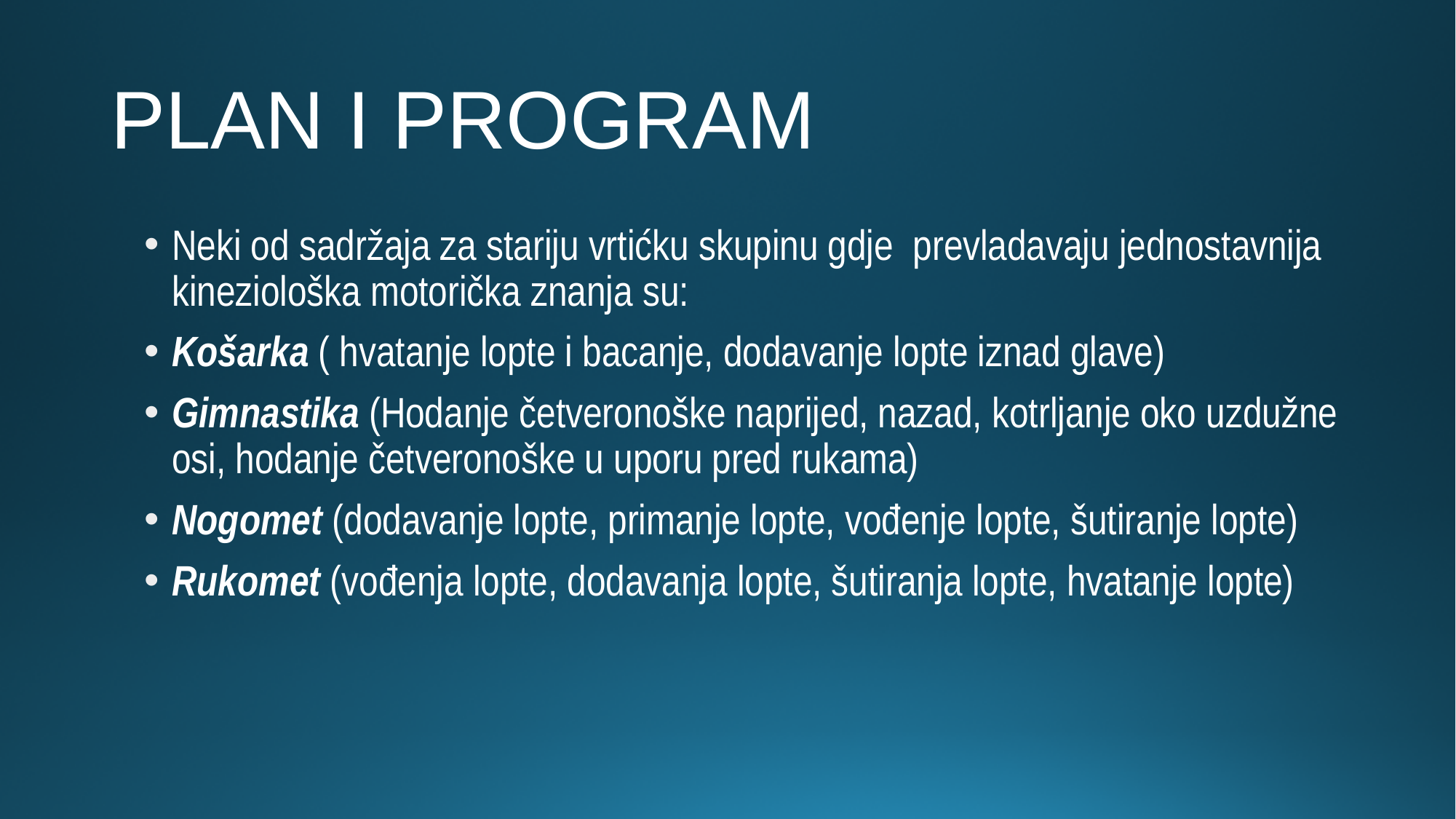

# PLAN I PROGRAM
Neki od sadržaja za stariju vrtićku skupinu gdje  prevladavaju jednostavnija kineziološka motorička znanja su:
Košarka ( hvatanje lopte i bacanje, dodavanje lopte iznad glave)
Gimnastika (Hodanje četveronoške naprijed, nazad, kotrljanje oko uzdužne osi, hodanje četveronoške u uporu pred rukama)
Nogomet (dodavanje lopte, primanje lopte, vođenje lopte, šutiranje lopte)
Rukomet (vođenja lopte, dodavanja lopte, šutiranja lopte, hvatanje lopte)